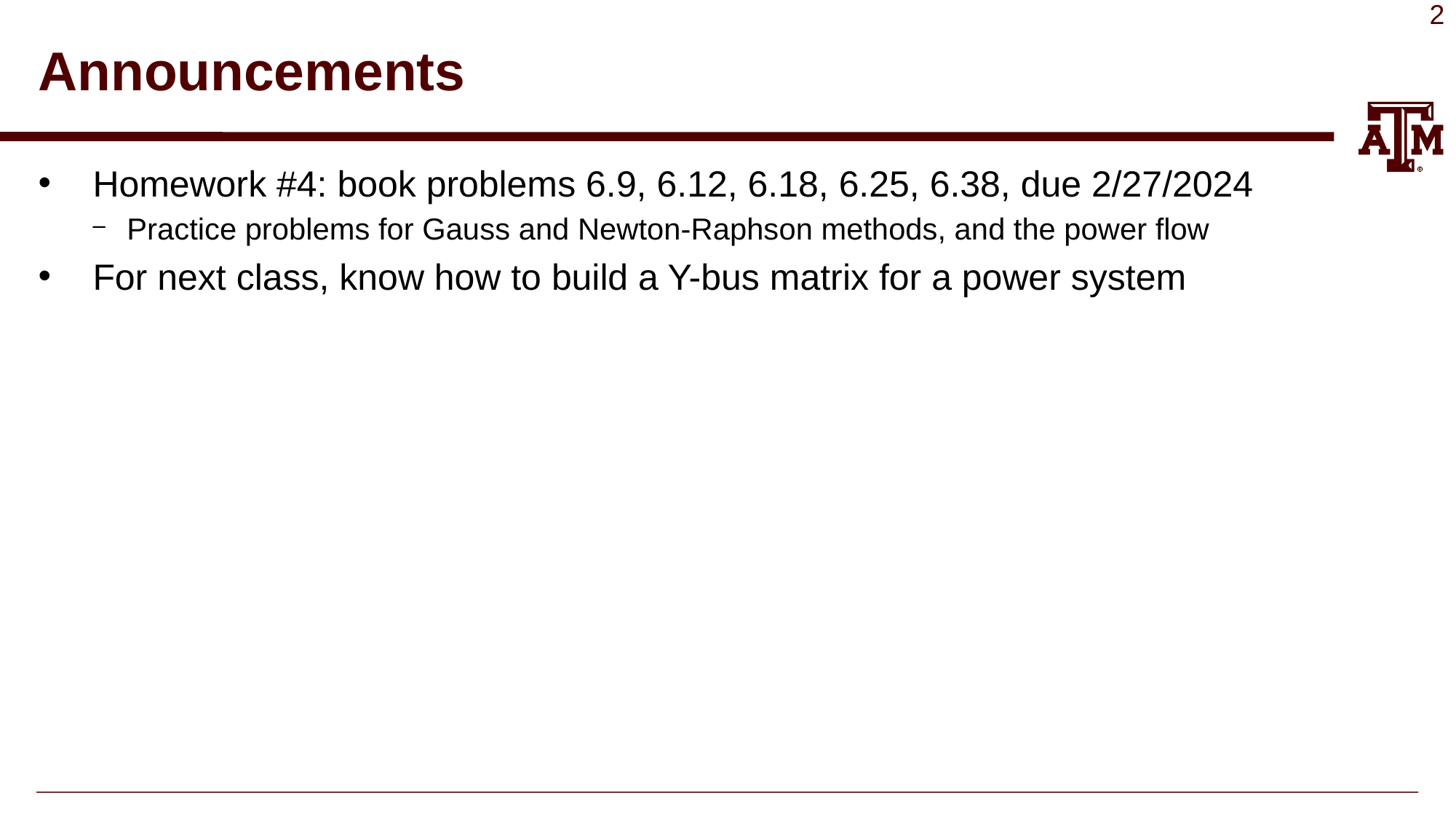

# Announcements
Homework #4: book problems 6.9, 6.12, 6.18, 6.25, 6.38, due 2/27/2024
Practice problems for Gauss and Newton-Raphson methods, and the power flow
For next class, know how to build a Y-bus matrix for a power system